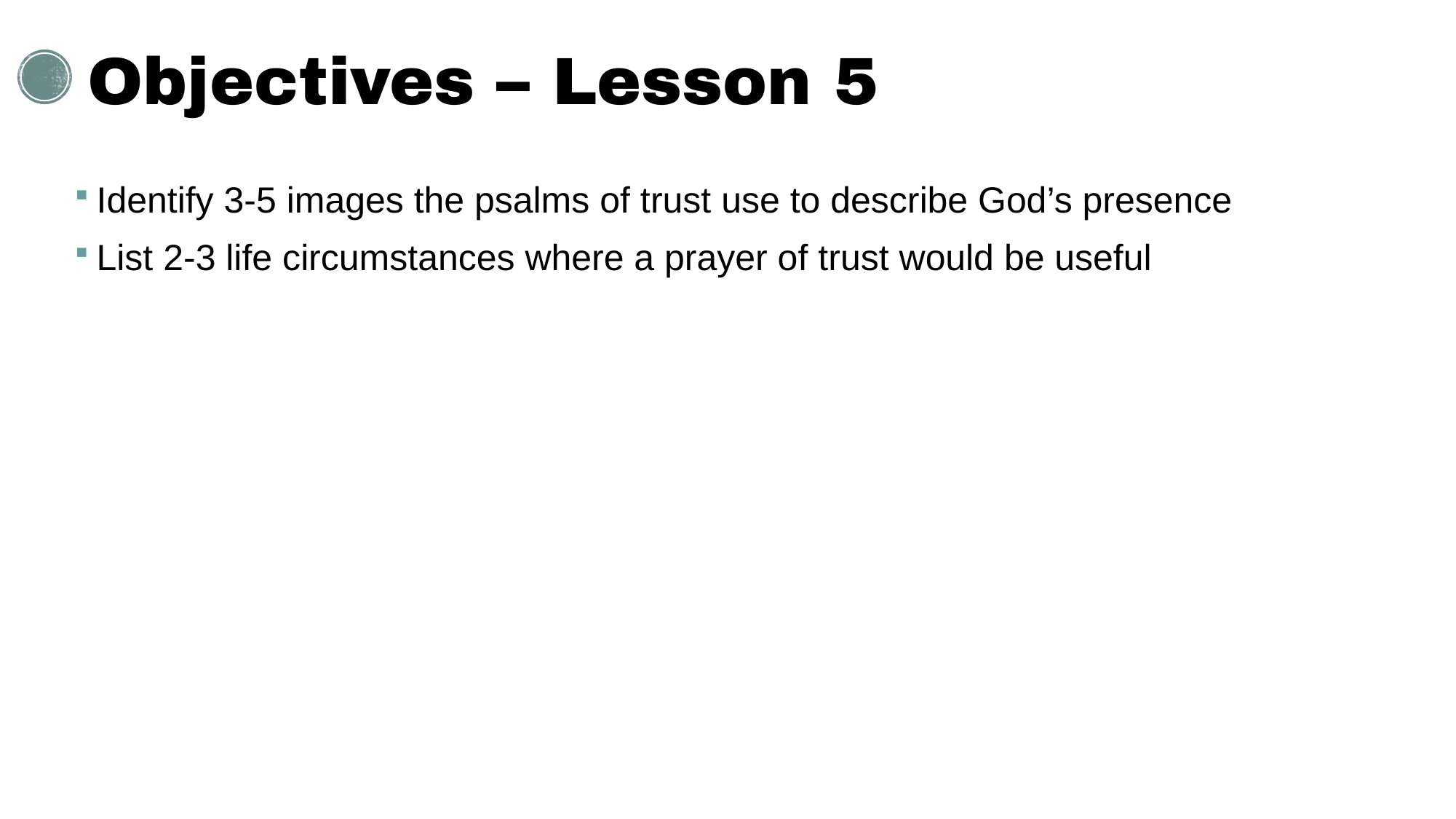

# Objectives – Lesson 5
Identify 3-5 images the psalms of trust use to describe God’s presence
List 2-3 life circumstances where a prayer of trust would be useful